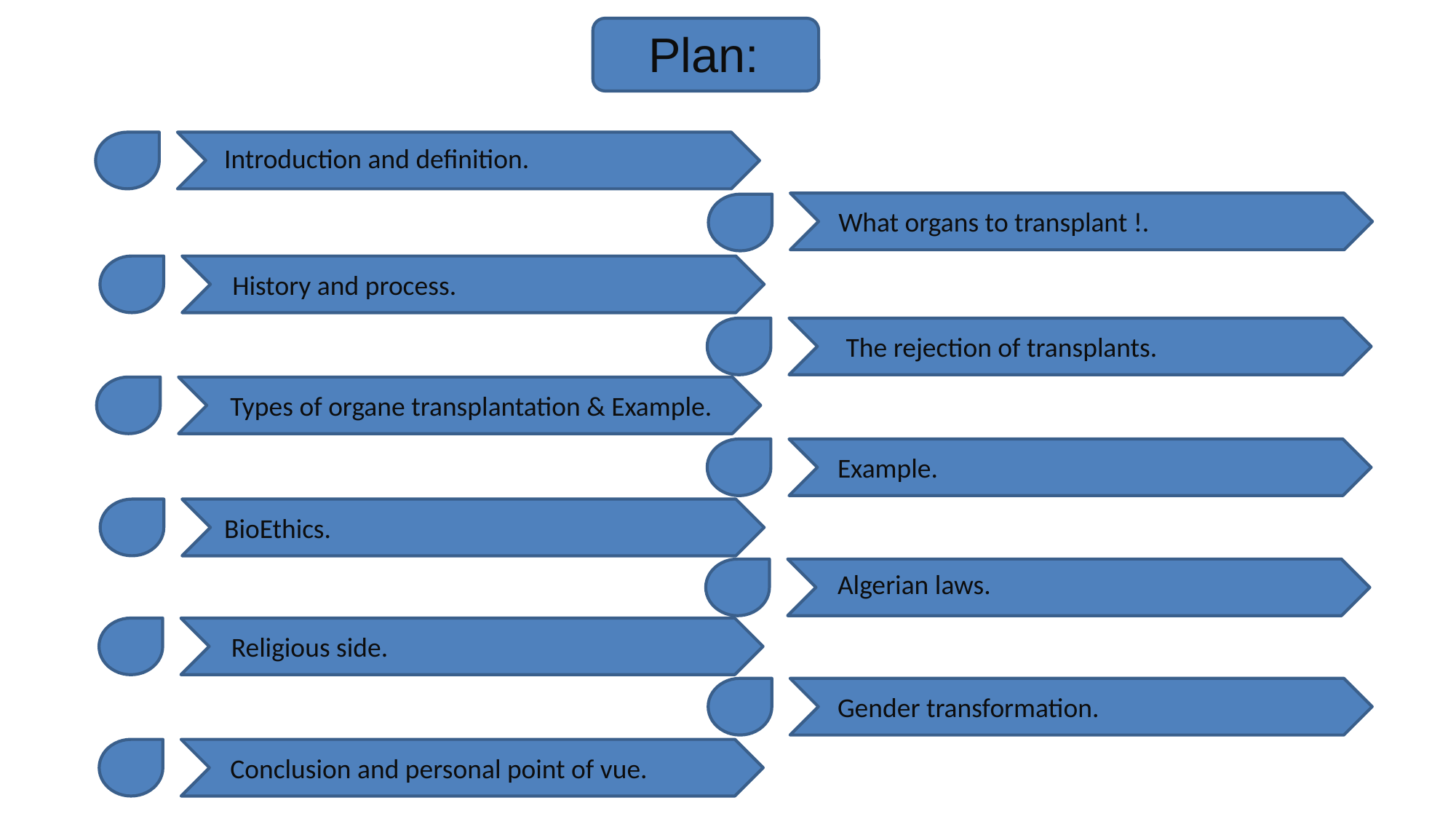

# Plan:

Introduction and definition.

What organs to transplant !.

History and process.

The rejection of transplants.

Types of organe transplantation & Example.

Example.

BioEthics.

Algerian laws.

Religious side.

Gender transformation.

Conclusion and personal point of vue.